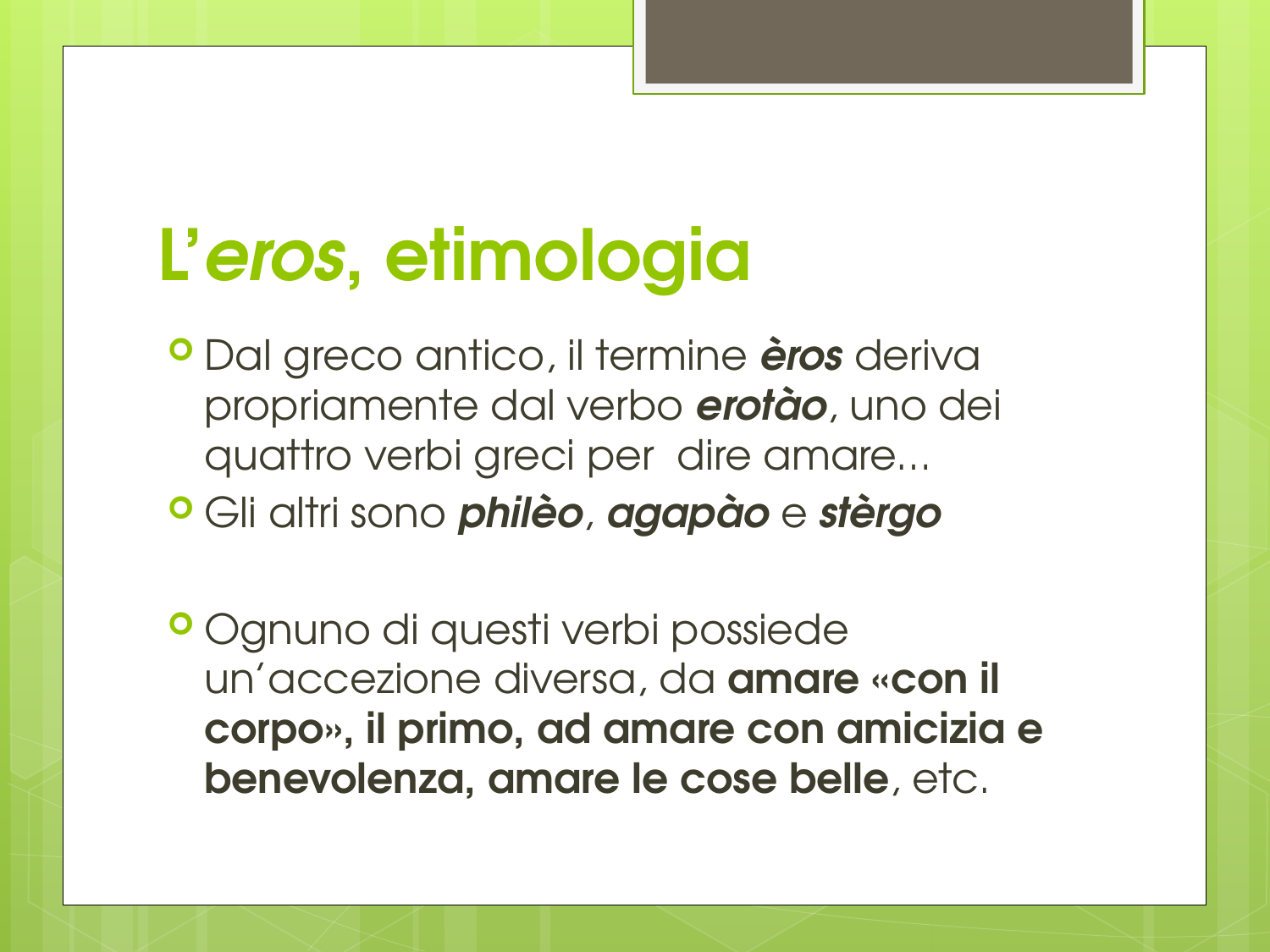

# L’eros, etimologia
Dal greco antico, il termine èros deriva propriamente dal verbo erotào, uno dei quattro verbi greci per  dire amare…
Gli altri sono philèo, agapào e stèrgo

Ognuno di questi verbi possiede un’accezione diversa, da amare «con il corpo», il primo, ad amare con amicizia e benevolenza, amare le cose belle, etc.